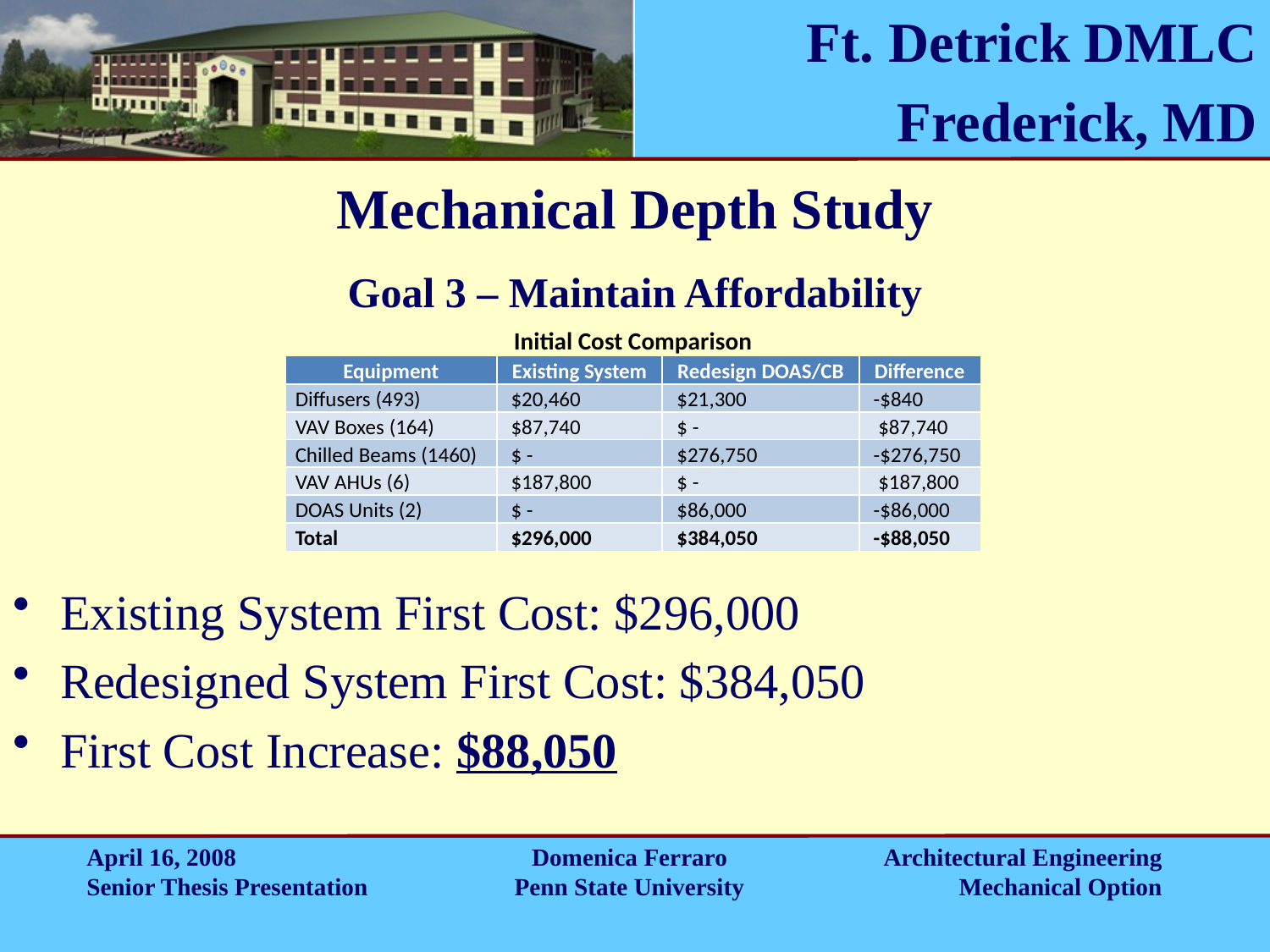

# Mechanical Depth Study
Goal 3 – Maintain Affordability
| Initial Cost Comparison |  |  |  |
| --- | --- | --- | --- |
| Equipment | Existing System | Redesign DOAS/CB | Difference |
| Diffusers (493) | $20,460 | $21,300 | -$840 |
| VAV Boxes (164) | $87,740 | $ - | $87,740 |
| Chilled Beams (1460) | $ - | $276,750 | -$276,750 |
| VAV AHUs (6) | $187,800 | $ - | $187,800 |
| DOAS Units (2) | $ - | $86,000 | -$86,000 |
| Total | $296,000 | $384,050 | -$88,050 |

Existing System First Cost: $296,000
Redesigned System First Cost: $384,050
First Cost Increase: $88,050